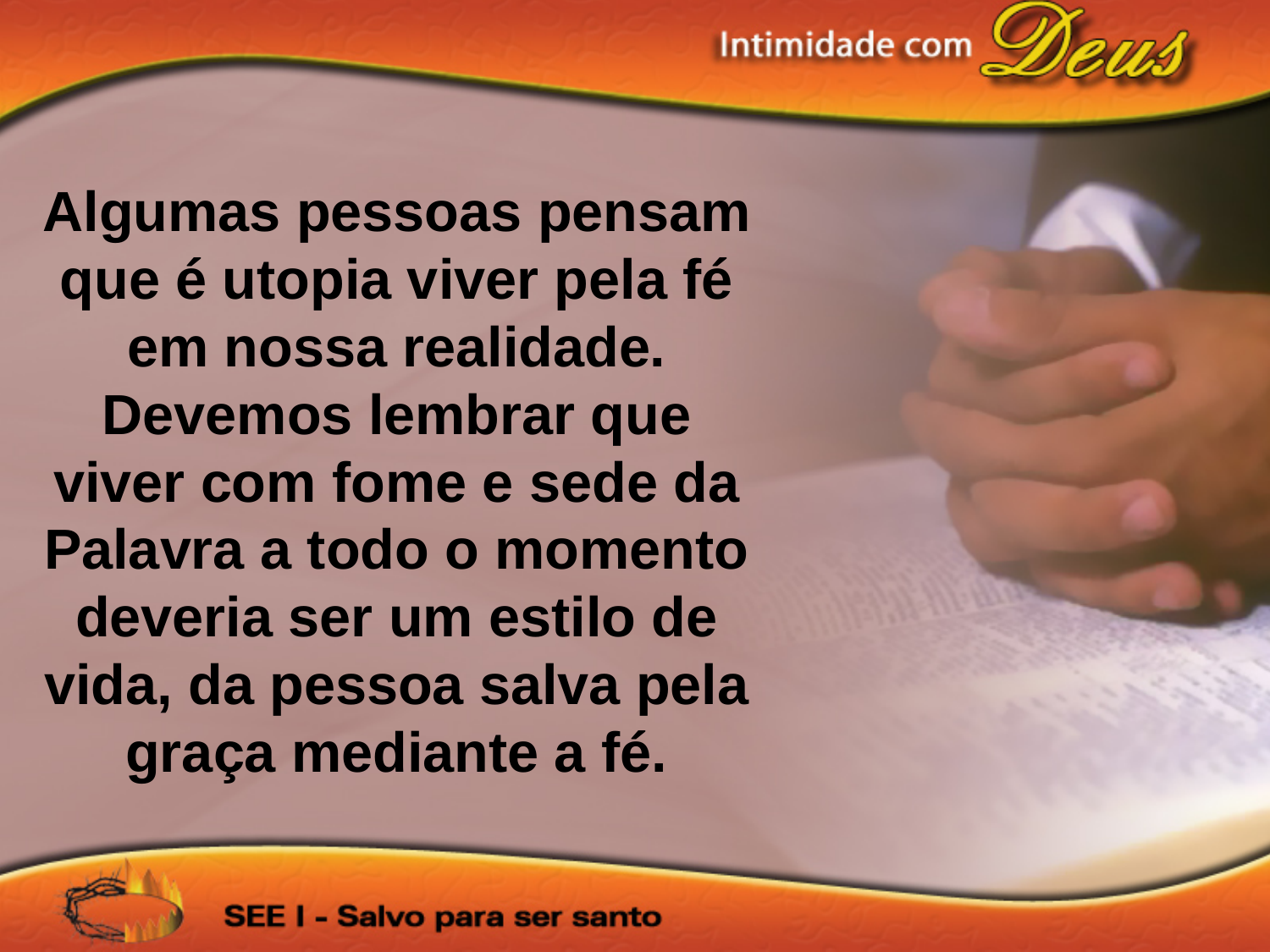

Algumas pessoas pensam que é utopia viver pela fé em nossa realidade. Devemos lembrar que viver com fome e sede da Palavra a todo o momento deveria ser um estilo de vida, da pessoa salva pela graça mediante a fé.